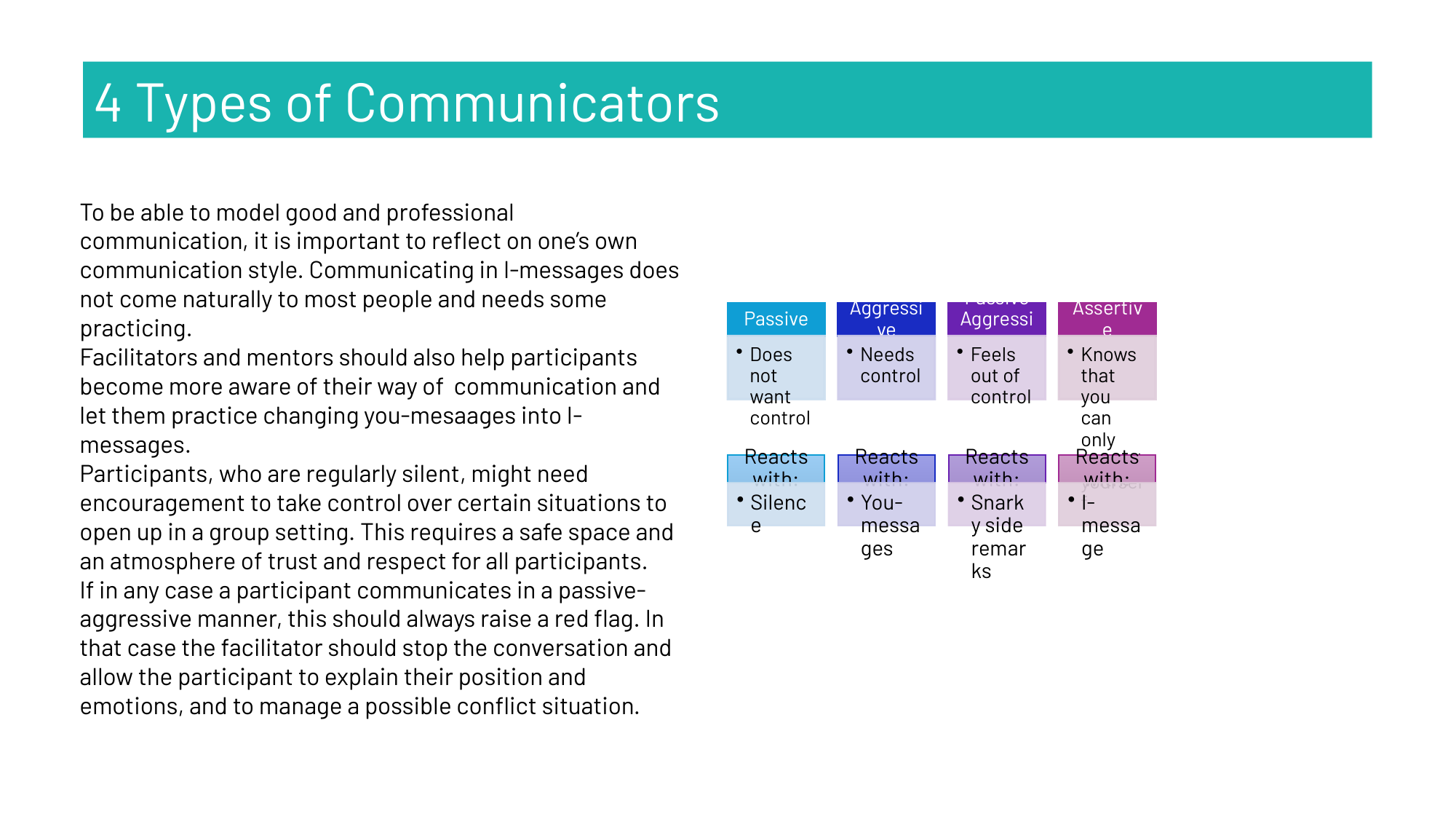

4 Types of Communicators
To be able to model good and professional communication, it is important to reflect on one’s own communication style. Communicating in I-messages does not come naturally to most people and needs some practicing.
Facilitators and mentors should also help participants become more aware of their way of  communication and let them practice changing you-mesaages into I-messages.
Participants, who are regularly silent, might need encouragement to take control over certain situations to open up in a group setting. This requires a safe space and an atmosphere of trust and respect for all participants.
If in any case a participant communicates in a passive-aggressive manner, this should always raise a red flag. In that case the facilitator should stop the conversation and allow the participant to explain their position and emotions, and to manage a possible conflict situation.
Passive
Does not want  control
Aggressive
Needs control
Passive Aggressive
Feels out of control
Assertive
Knows that you can only control yourself
Reacts with:
Silence
Reacts with:
You-messages
Reacts with:
Snarky side remarks
Reacts with:
I-message